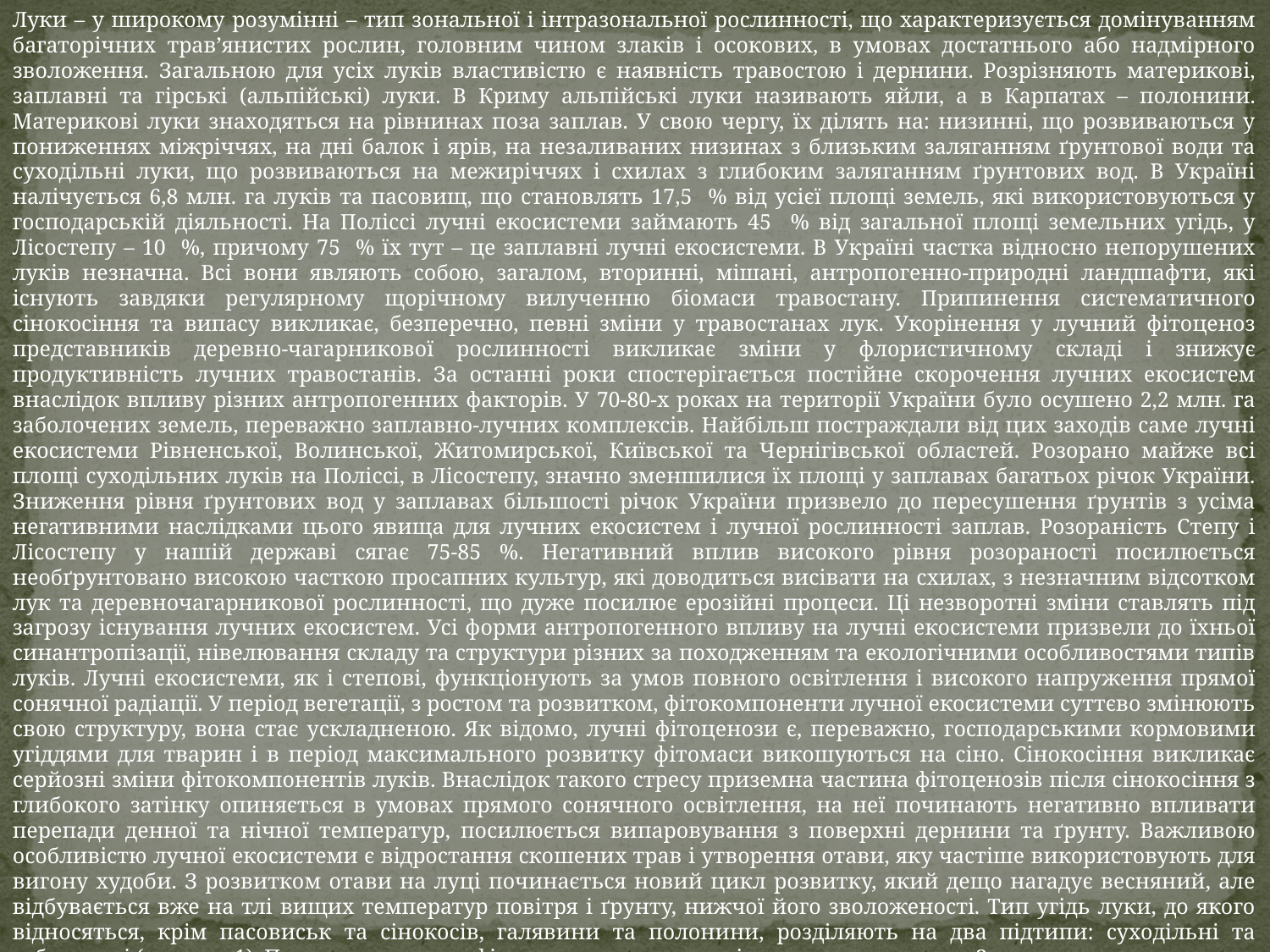

Луки – у широкому розумінні – тип зональної і інтразональної рослинності, що характеризується домінуванням багаторічних трав’янистих рослин, головним чином злаків і осокових, в умовах достатнього або надмірного зволоження. Загальною для усіх луків властивістю є наявність травостою і дернини. Розрізняють материкові, заплавні та гірські (альпійські) луки. В Криму альпійські луки називають яйли, а в Карпатах – полонини. Материкові луки знаходяться на рівнинах поза заплав. У свою чергу, їх ділять на: низинні, що розвиваються у пониженнях міжріччях, на дні балок і ярів, на незаливаних низинах з близьким заляганням ґрунтової води та суходільні луки, що розвиваються на межиріччях і схилах з глибоким заляганням ґрунтових вод. В Україні налічується 6,8 млн. га луків та пасовищ, що становлять 17,5  % від усієї площі земель, які використовуються у господарській діяльності. На Поліссі лучні екосистеми займають 45  % від загальної площі земельних угідь, у Лісостепу – 10  %, причому 75  % їх тут – це заплавні лучні екосистеми. В Україні частка відносно непорушених луків незначна. Всі вони являють собою, загалом, вторинні, мішані, антропогенно-природні ландшафти, які існують завдяки регулярному щорічному вилученню біомаси травостану. Припинення систематичного сінокосіння та випасу викликає, безперечно, певні зміни у травостанах лук. Укорінення у лучний фітоценоз представників деревно-чагарникової рослинності викликає зміни у флористичному складі і знижує продуктивність лучних травостанів. За останні роки спостерігається постійне скорочення лучних екосистем внаслідок впливу різних антропогенних факторів. У 70-80-х роках на території України було осушено 2,2 млн. га заболочених земель, переважно заплавно-лучних комплексів. Найбільш постраждали від цих заходів саме лучні екосистеми Рівненської, Волинської, Житомирської, Київської та Чернігівської областей. Розорано майже всі площі суходільних луків на Поліссі, в Лісостепу, значно зменшилися їх площі у заплавах багатьох річок України. Зниження рівня ґрунтових вод у заплавах більшості річок України призвело до пересушення ґрунтів з усіма негативними наслідками цього явища для лучних екосистем і лучної рослинності заплав. Розораність Степу і Лісостепу у нашій державі сягає 75-85 %. Негативний вплив високого рівня розораності посилюється необґрунтовано високою часткою просапних культур, які доводиться висівати на схилах, з незначним відсотком лук та деревночагарникової рослинності, що дуже посилює ерозійні процеси. Ці незворотні зміни ставлять під загрозу існування лучних екосистем. Усі форми антропогенного впливу на лучні екосистеми призвели до їхньої синантропізації, нівелювання складу та структури різних за походженням та екологічними особливостями типів луків. Лучні екосистеми, як і степові, функціонують за умов повного освітлення і високого напруження прямої сонячної радіації. У період вегетації, з ростом та розвитком, фітокомпоненти лучної екосистеми суттєво змінюють свою структуру, вона стає ускладненою. Як відомо, лучні фітоценози є, переважно, господарськими кормовими угіддями для тварин і в період максимального розвитку фітомаси викошуються на сіно. Сінокосіння викликає серйозні зміни фітокомпонентів луків. Внаслідок такого стресу приземна частина фітоценозів після сінокосіння з глибокого затінку опиняється в умовах прямого сонячного освітлення, на неї починають негативно впливати перепади денної та нічної температур, посилюється випаровування з поверхні дернини та ґрунту. Важливою особливістю лучної екосистеми є відростання скошених трав і утворення отави, яку частіше використовують для вигону худоби. З розвитком отави на луці починається новий цикл розвитку, який дещо нагадує весняний, але відбувається вже на тлі вищих температур повітря і ґрунту, нижчої його зволоженості. Тип угідь луки, до якого відносяться, крім пасовиськ та сінокосів, галявини та полонини, розділяють на два підтипи: суходільні та заболочені (додаток 1). Приклади картографічного позначення луків наведено у додатку 3